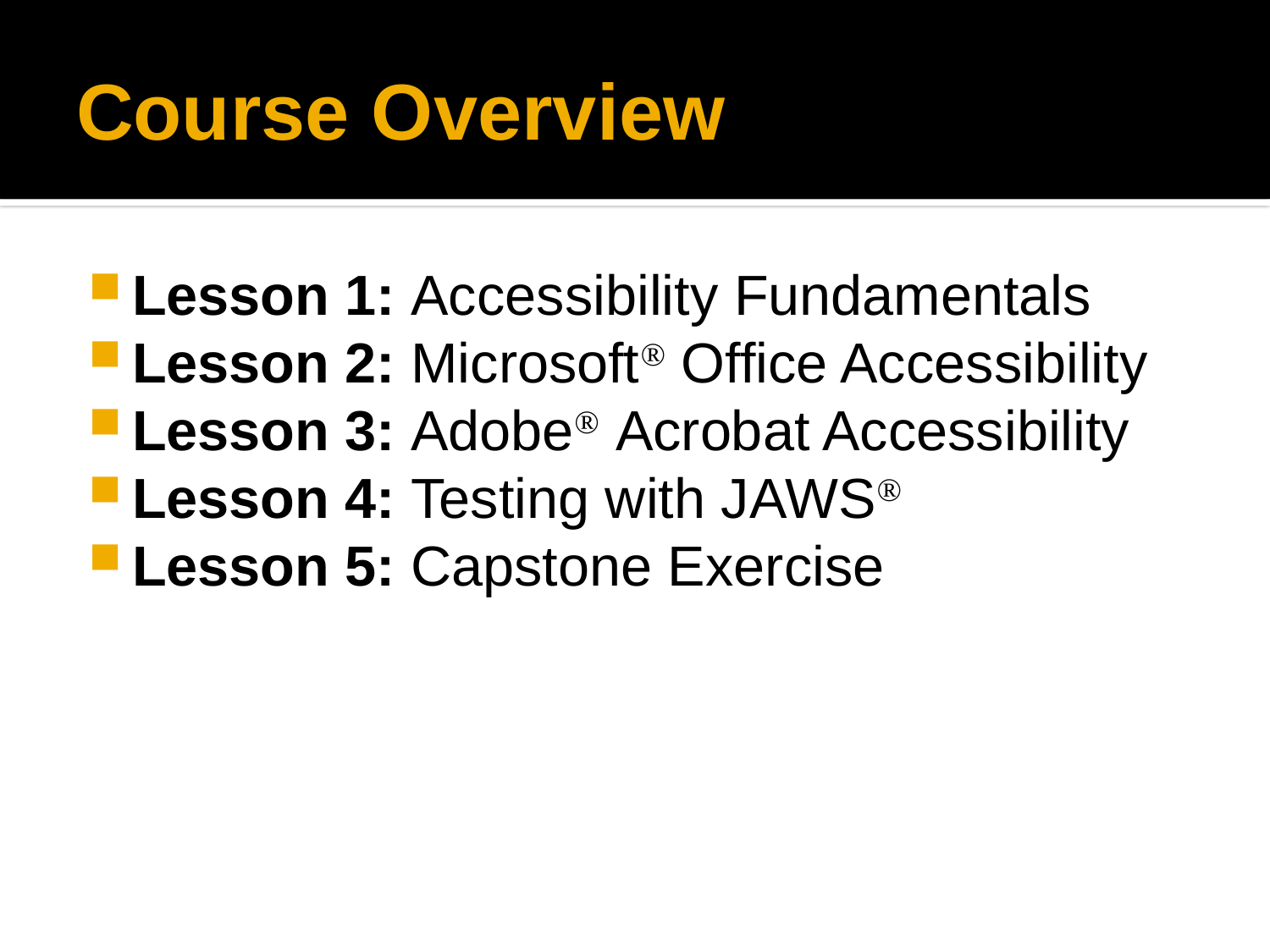

# Course Overview
Lesson 1: Accessibility Fundamentals
Lesson 2: Microsoft® Office Accessibility
Lesson 3: Adobe® Acrobat Accessibility
Lesson 4: Testing with JAWS®
Lesson 5: Capstone Exercise